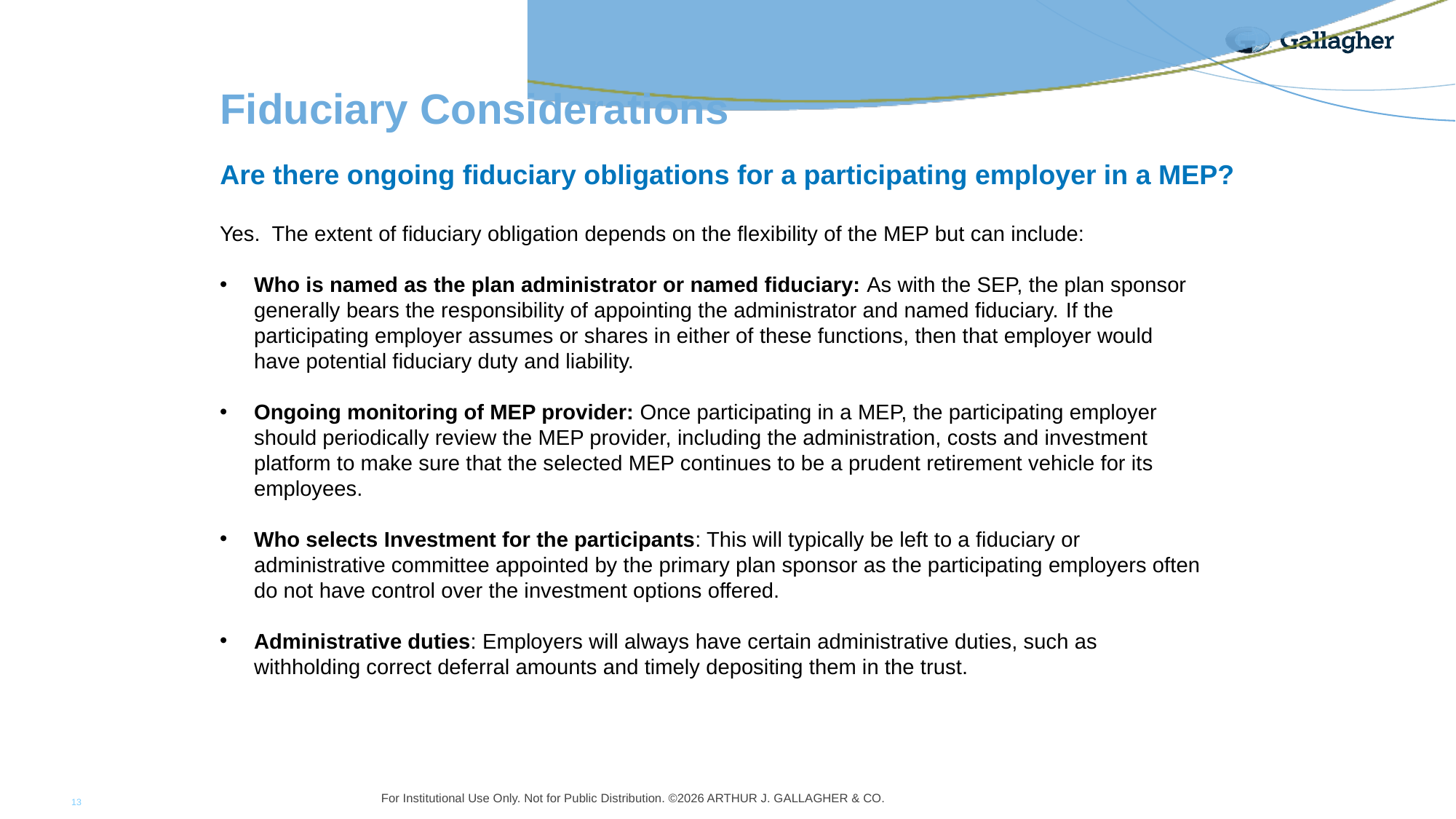

# Fiduciary Considerations
Are there ongoing fiduciary obligations for a participating employer in a MEP?
Yes.  The extent of fiduciary obligation depends on the flexibility of the MEP but can include:

Who is named as the plan administrator or named fiduciary: As with the SEP, the plan sponsor generally bears the responsibility of appointing the administrator and named fiduciary. If the participating employer assumes or shares in either of these functions, then that employer would have potential fiduciary duty and liability.

Ongoing monitoring of MEP provider: Once participating in a MEP, the participating employer should periodically review the MEP provider, including the administration, costs and investment platform to make sure that the selected MEP continues to be a prudent retirement vehicle for its employees.

Who selects Investment for the participants: This will typically be left to a fiduciary or administrative committee appointed by the primary plan sponsor as the participating employers often do not have control over the investment options offered.

Administrative duties: Employers will always have certain administrative duties, such as withholding correct deferral amounts and timely depositing them in the trust.

For Institutional Use Only. Not for Public Distribution. ©2026 ARTHUR J. GALLAGHER & CO.